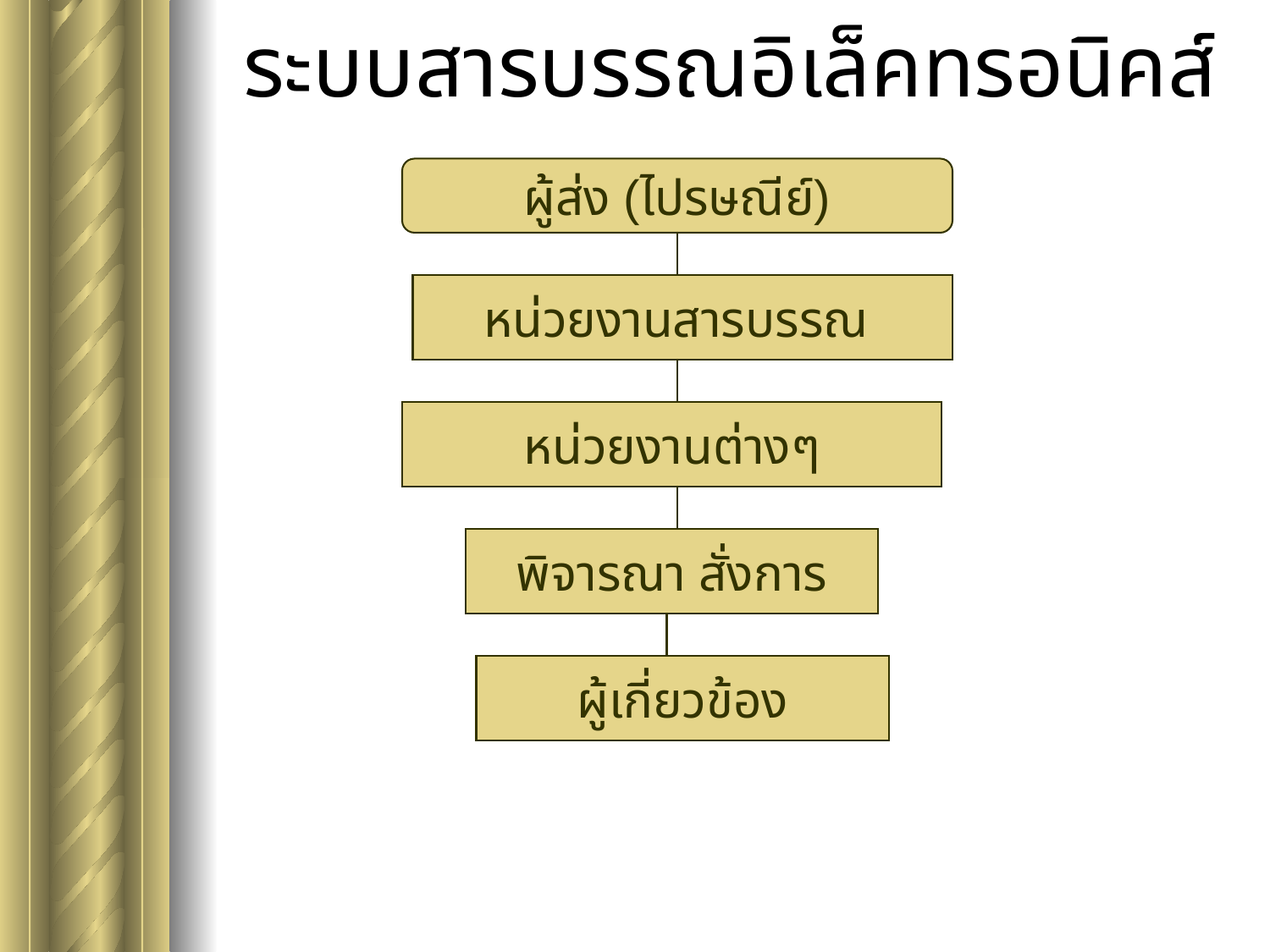

# ระบบสารบรรณอิเล็คทรอนิคส์
ผู้ส่ง (ไปรษณีย์)
หน่วยงานสารบรรณ
หน่วยงานต่างๆ
พิจารณา สั่งการ
ผู้เกี่ยวข้อง